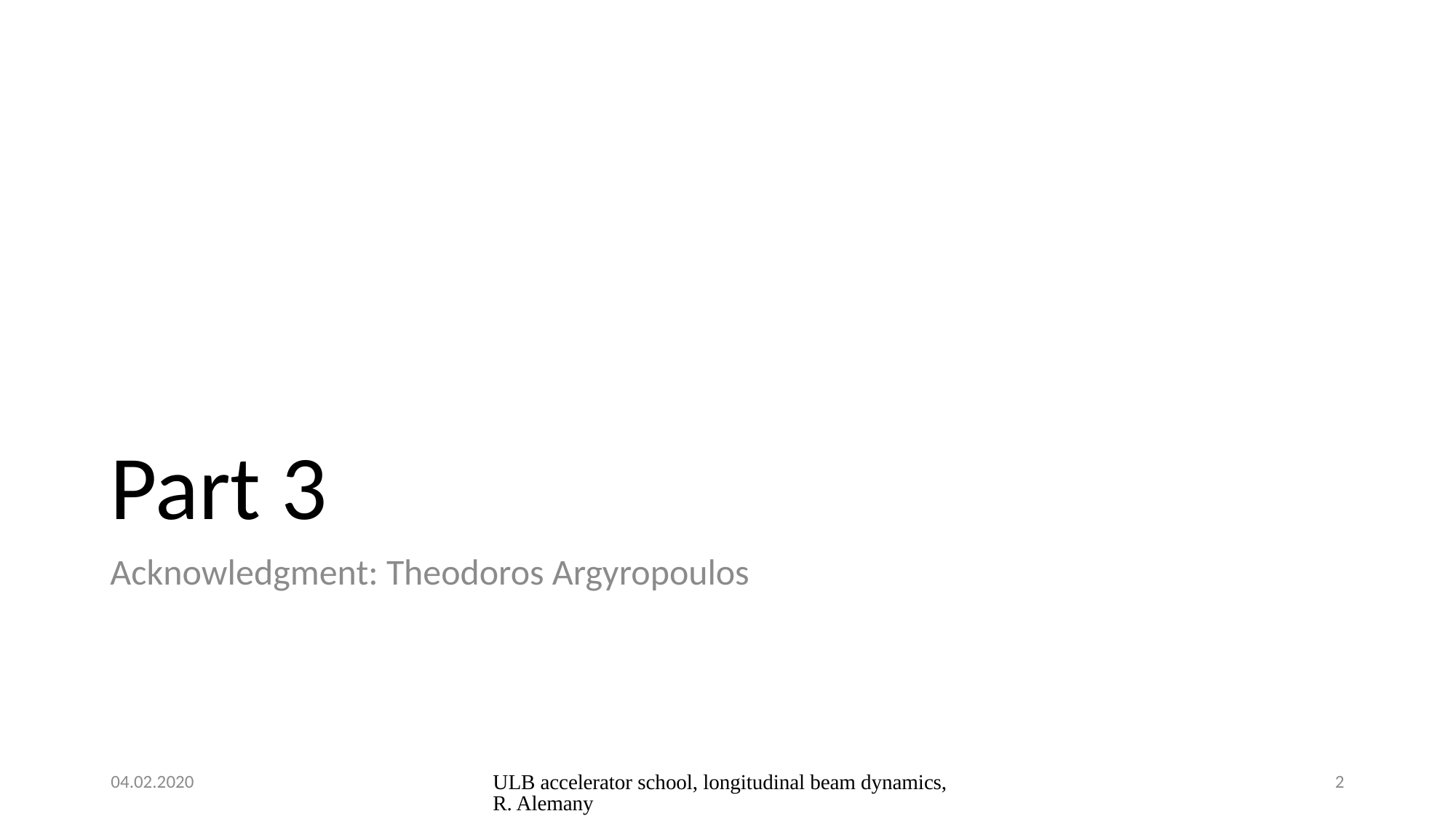

# Part 3
Acknowledgment: Theodoros Argyropoulos
04.02.2020
ULB accelerator school, longitudinal beam dynamics, R. Alemany
2